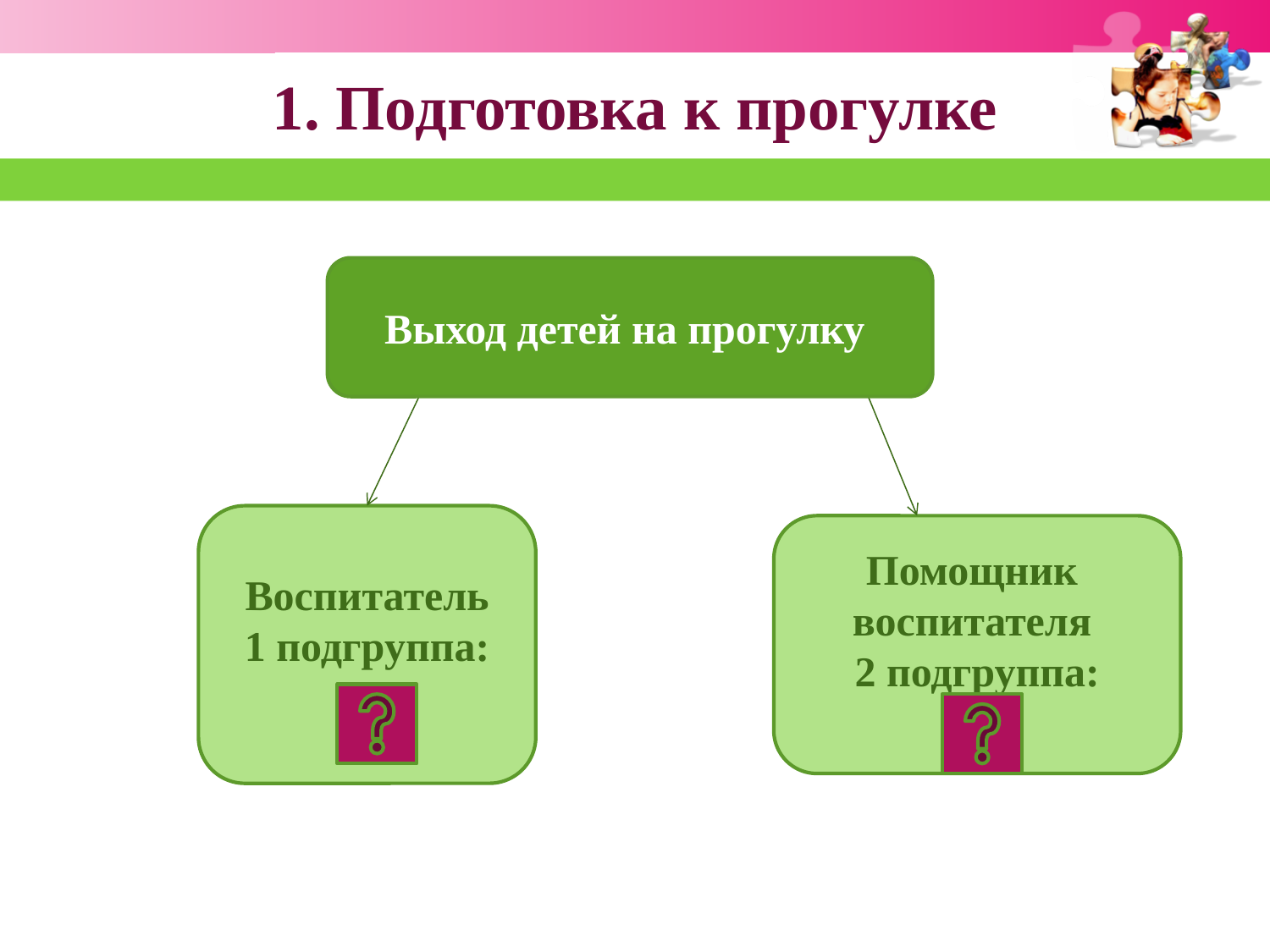

# 1. Подготовка к прогулке
Выход детей на прогулку
Воспитатель
1 подгруппа:

Помощник  воспитателя
2 подгруппа: